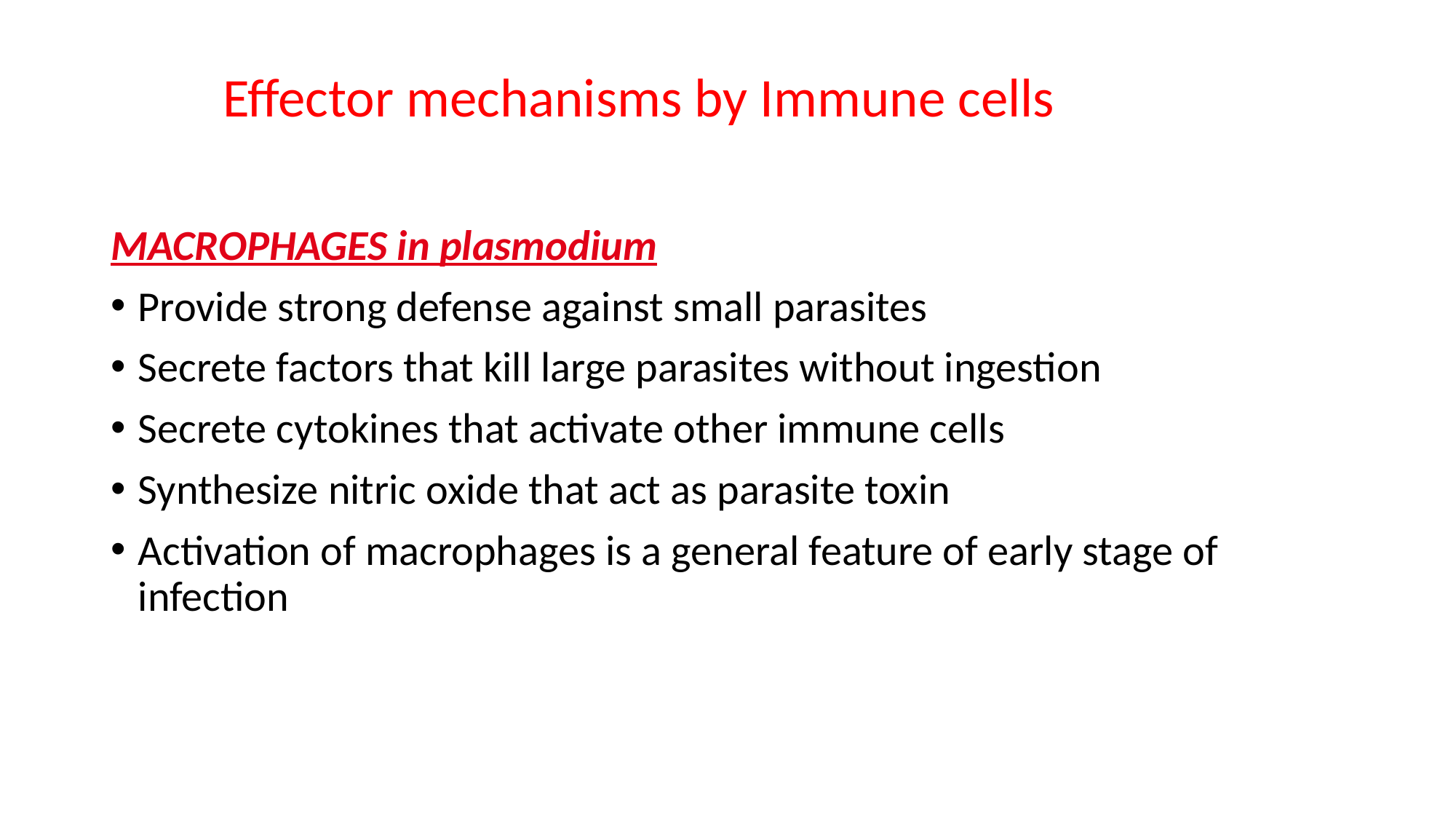

# Effector mechanisms by Immune cells
MACROPHAGES in plasmodium
Provide strong defense against small parasites
Secrete factors that kill large parasites without ingestion
Secrete cytokines that activate other immune cells
Synthesize nitric oxide that act as parasite toxin
Activation of macrophages is a general feature of early stage of infection